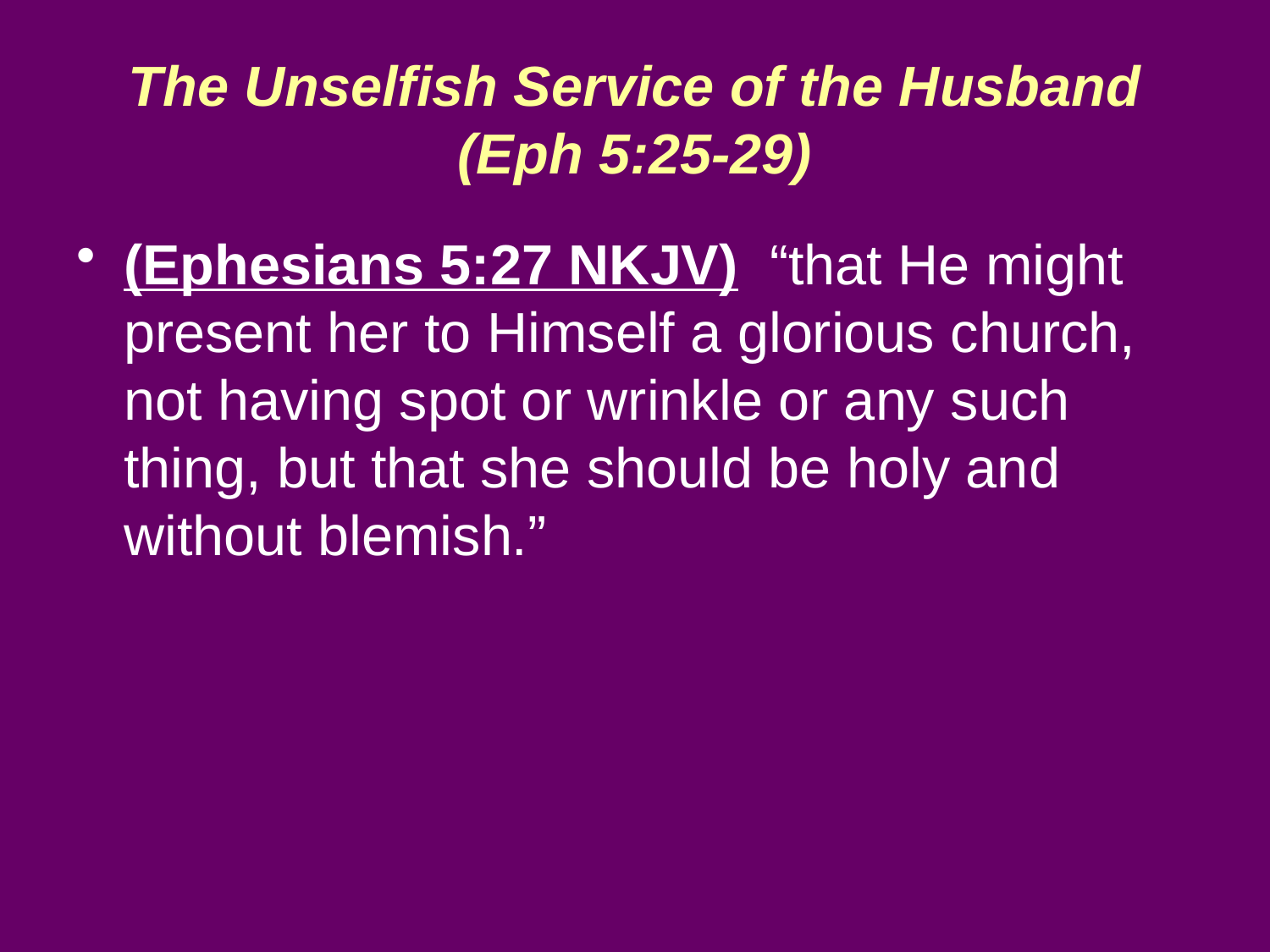

The Unselfish Service of the Husband (Eph 5:25-29)
(Ephesians 5:27 NKJV)  “that He might present her to Himself a glorious church, not having spot or wrinkle or any such thing, but that she should be holy and without blemish.”